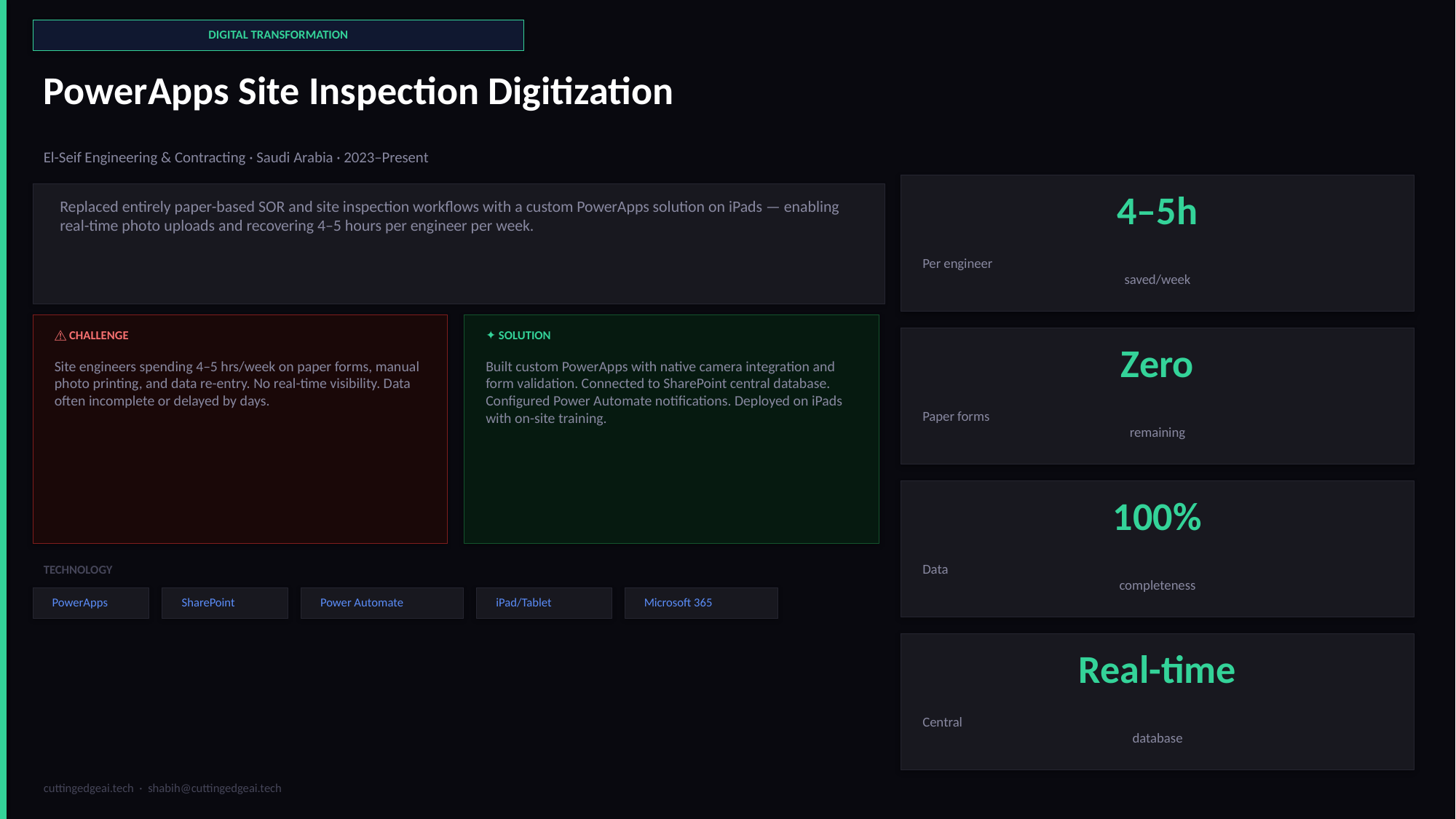

DIGITAL TRANSFORMATION
PowerApps Site Inspection Digitization
El-Seif Engineering & Contracting · Saudi Arabia · 2023–Present

4–5h

Replaced entirely paper-based SOR and site inspection workflows with a custom PowerApps solution on iPads — enabling real-time photo uploads and recovering 4–5 hours per engineer per week.
Per engineer
saved/week

⚠ CHALLENGE
✦ SOLUTION

Zero
Site engineers spending 4–5 hrs/week on paper forms, manual photo printing, and data re-entry. No real-time visibility. Data often incomplete or delayed by days.
Built custom PowerApps with native camera integration and form validation. Connected to SharePoint central database. Configured Power Automate notifications. Deployed on iPads with on-site training.
Paper forms
remaining

100%
Data
completeness
TECHNOLOGY

PowerApps
SharePoint
Power Automate
iPad/Tablet
Microsoft 365

Real-time
Central
database
cuttingedgeai.tech  ·  shabih@cuttingedgeai.tech